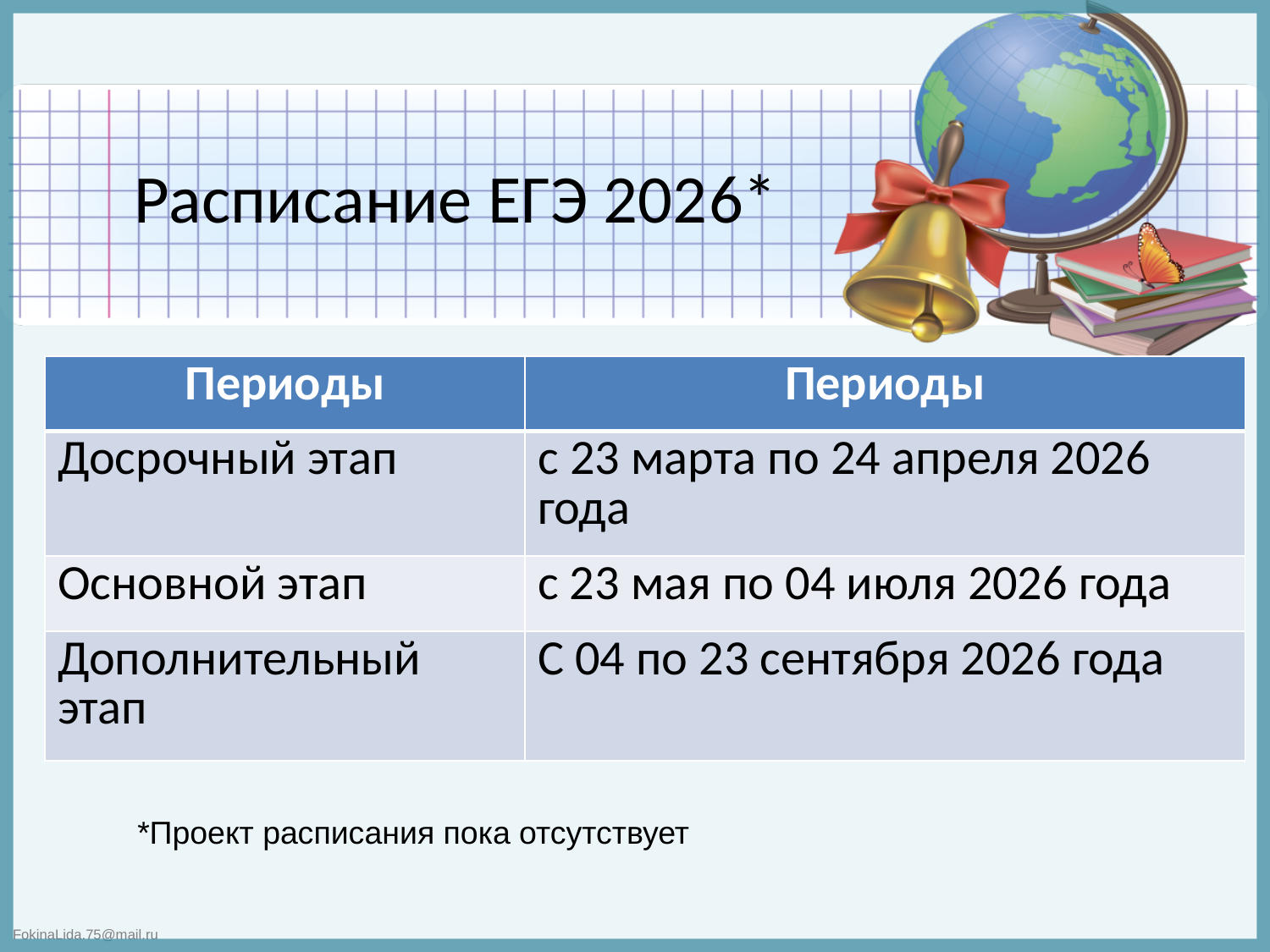

# Расписание ЕГЭ 2026*
| Периоды | Периоды |
| --- | --- |
| Досрочный этап | с 23 марта по 24 апреля 2026 года |
| Основной этап | с 23 мая по 04 июля 2026 года |
| Дополнительный этап | С 04 по 23 сентября 2026 года |
*Проект расписания пока отсутствует